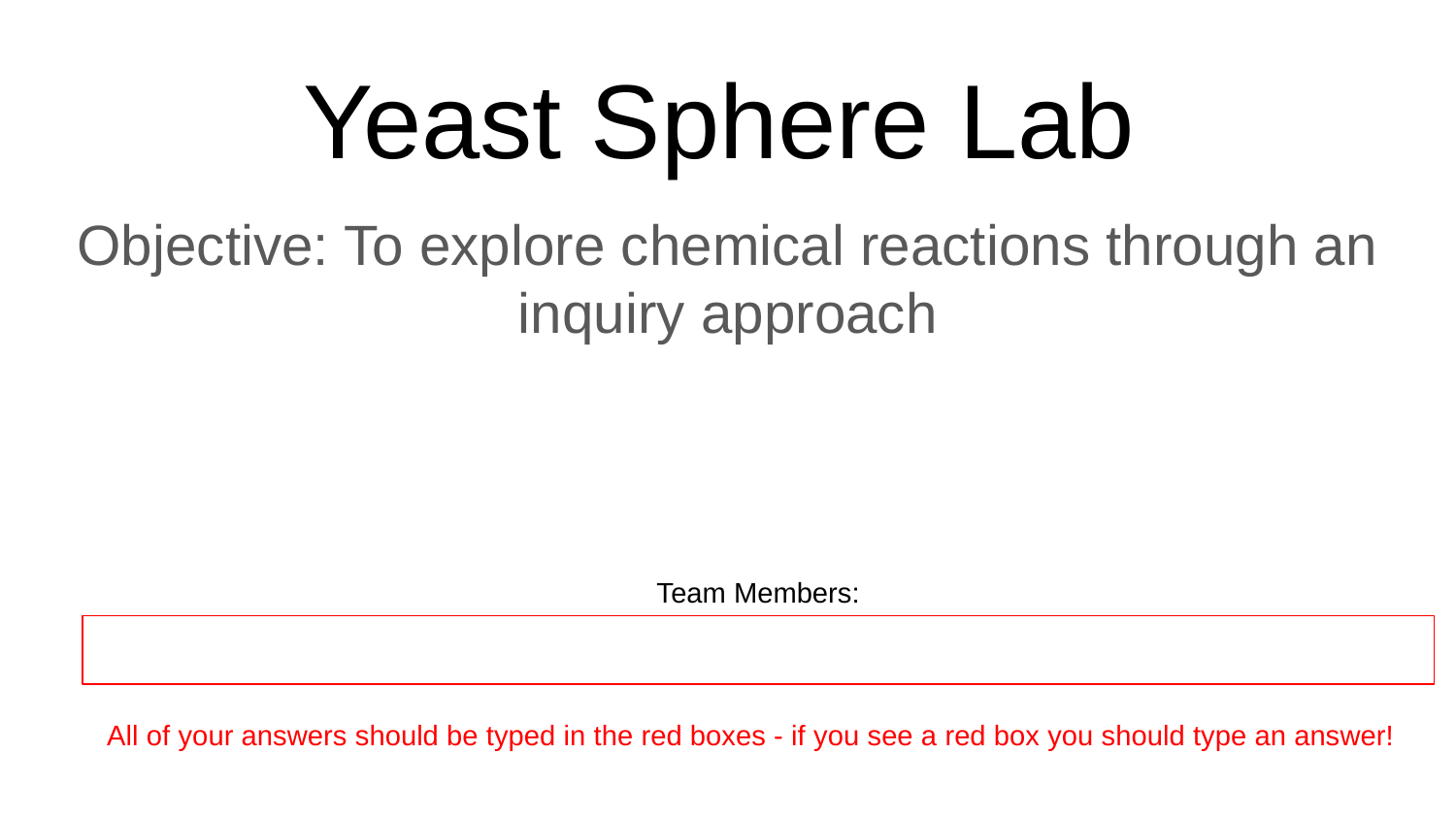

# Yeast Sphere Lab
Objective: To explore chemical reactions through an inquiry approach

Team Members:

All of your answers should be typed in the red boxes - if you see a red box you should type an answer!